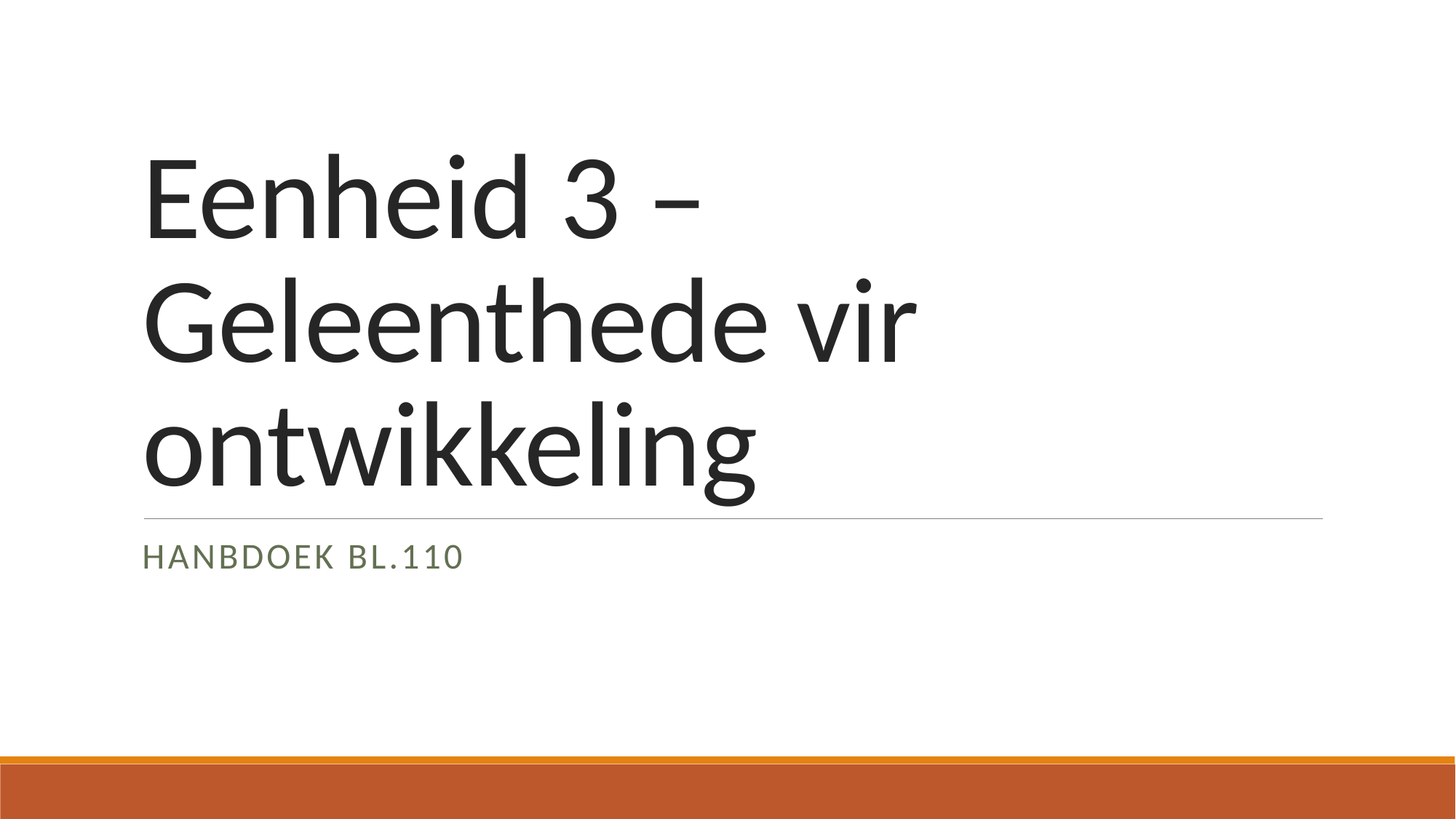

# Eenheid 3 – Geleenthede vir ontwikkeling
Hanbdoek bl.110